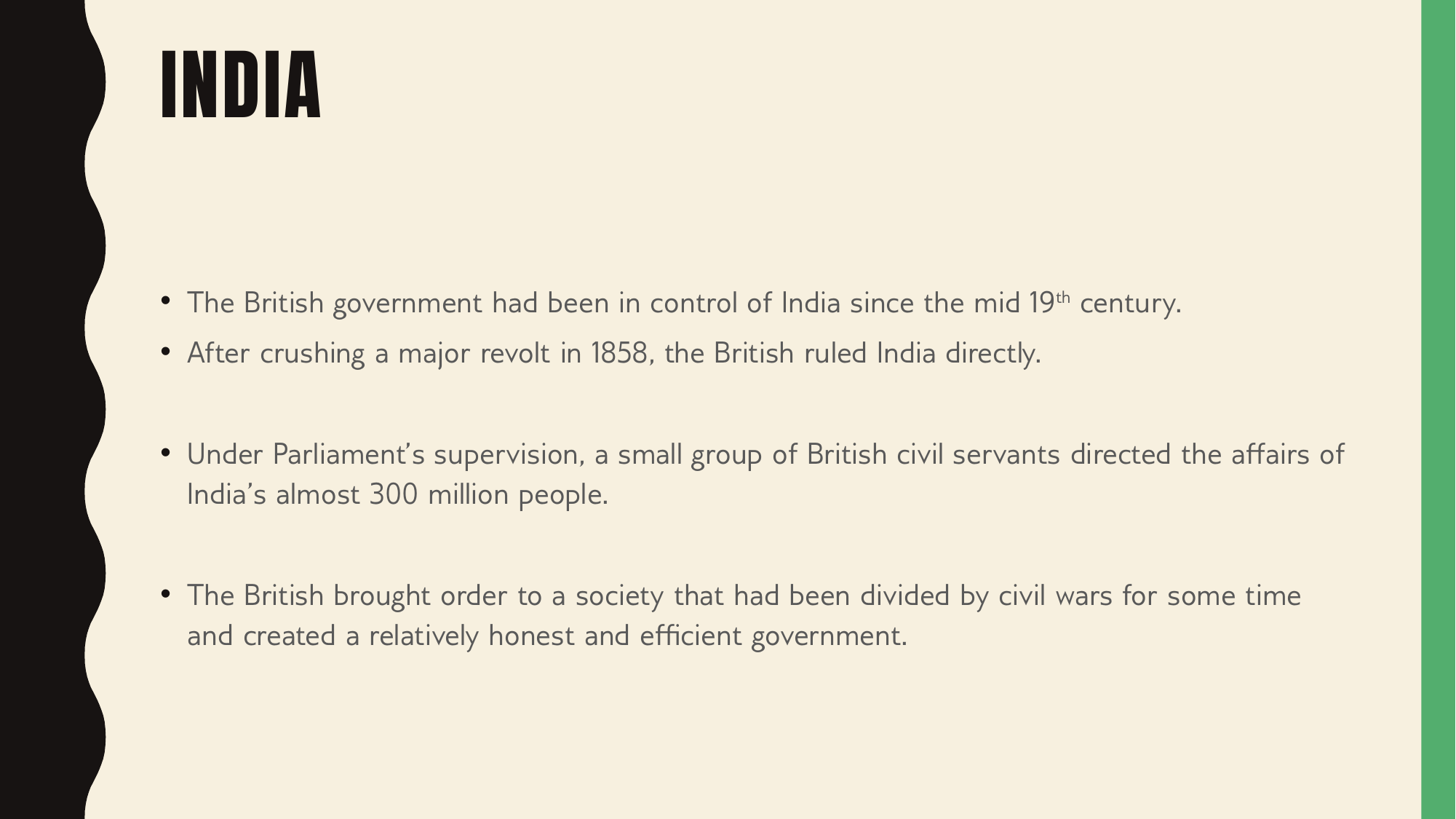

# India
The British government had been in control of India since the mid 19th century.
After crushing a major revolt in 1858, the British ruled India directly.

Under Parliament’s supervision, a small group of British civil servants directed the affairs of India’s almost 300 million people.

The British brought order to a society that had been divided by civil wars for some time and created a relatively honest and efficient government.